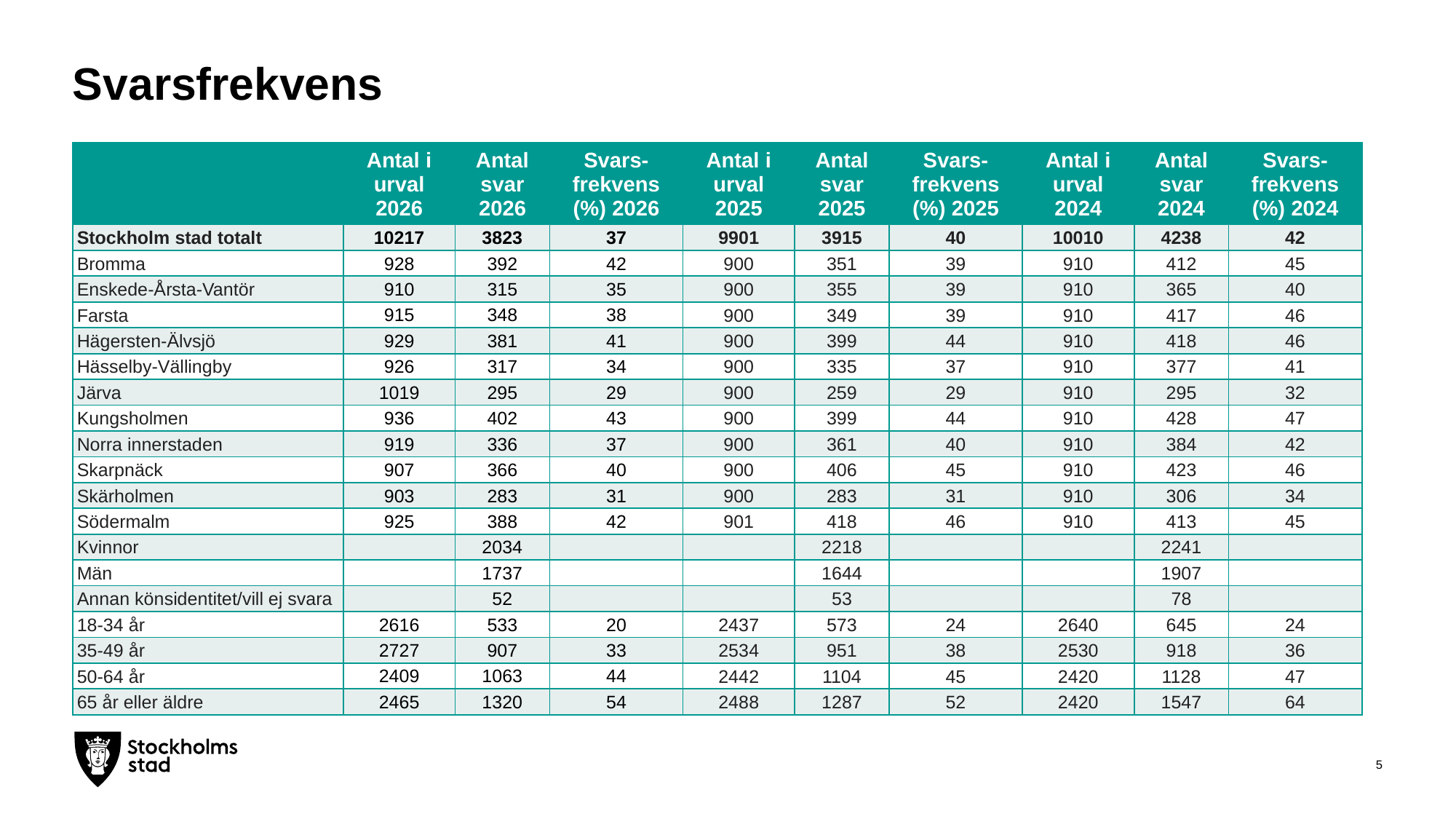

# Svarsfrekvens
|  | Antal i urval 2026 | Antal svar 2026 | Svars-frekvens (%) 2026 | Antal i urval 2025 | Antal svar 2025 | Svars-frekvens (%) 2025 | Antal i urval 2024 | Antal svar 2024 | Svars-frekvens (%) 2024 |
| --- | --- | --- | --- | --- | --- | --- | --- | --- | --- |
| Stockholm stad totalt | 10217 | 3823 | 37 | 9901 | 3915 | 40 | 10010 | 4238 | 42 |
| Bromma | 928 | 392 | 42 | 900 | 351 | 39 | 910 | 412 | 45 |
| Enskede-Årsta-Vantör | 910 | 315 | 35 | 900 | 355 | 39 | 910 | 365 | 40 |
| Farsta | 915 | 348 | 38 | 900 | 349 | 39 | 910 | 417 | 46 |
| Hägersten-Älvsjö | 929 | 381 | 41 | 900 | 399 | 44 | 910 | 418 | 46 |
| Hässelby-Vällingby | 926 | 317 | 34 | 900 | 335 | 37 | 910 | 377 | 41 |
| Järva | 1019 | 295 | 29 | 900 | 259 | 29 | 910 | 295 | 32 |
| Kungsholmen | 936 | 402 | 43 | 900 | 399 | 44 | 910 | 428 | 47 |
| Norra innerstaden | 919 | 336 | 37 | 900 | 361 | 40 | 910 | 384 | 42 |
| Skarpnäck | 907 | 366 | 40 | 900 | 406 | 45 | 910 | 423 | 46 |
| Skärholmen | 903 | 283 | 31 | 900 | 283 | 31 | 910 | 306 | 34 |
| Södermalm | 925 | 388 | 42 | 901 | 418 | 46 | 910 | 413 | 45 |
| Kvinnor |  | 2034 |  |  | 2218 |  |  | 2241 |  |
| Män |  | 1737 |  |  | 1644 |  |  | 1907 |  |
| Annan könsidentitet/vill ej svara |  | 52 |  |  | 53 |  |  | 78 |  |
| 18-34 år | 2616 | 533 | 20 | 2437 | 573 | 24 | 2640 | 645 | 24 |
| 35-49 år | 2727 | 907 | 33 | 2534 | 951 | 38 | 2530 | 918 | 36 |
| 50-64 år | 2409 | 1063 | 44 | 2442 | 1104 | 45 | 2420 | 1128 | 47 |
| 65 år eller äldre | 2465 | 1320 | 54 | 2488 | 1287 | 52 | 2420 | 1547 | 64 |
5